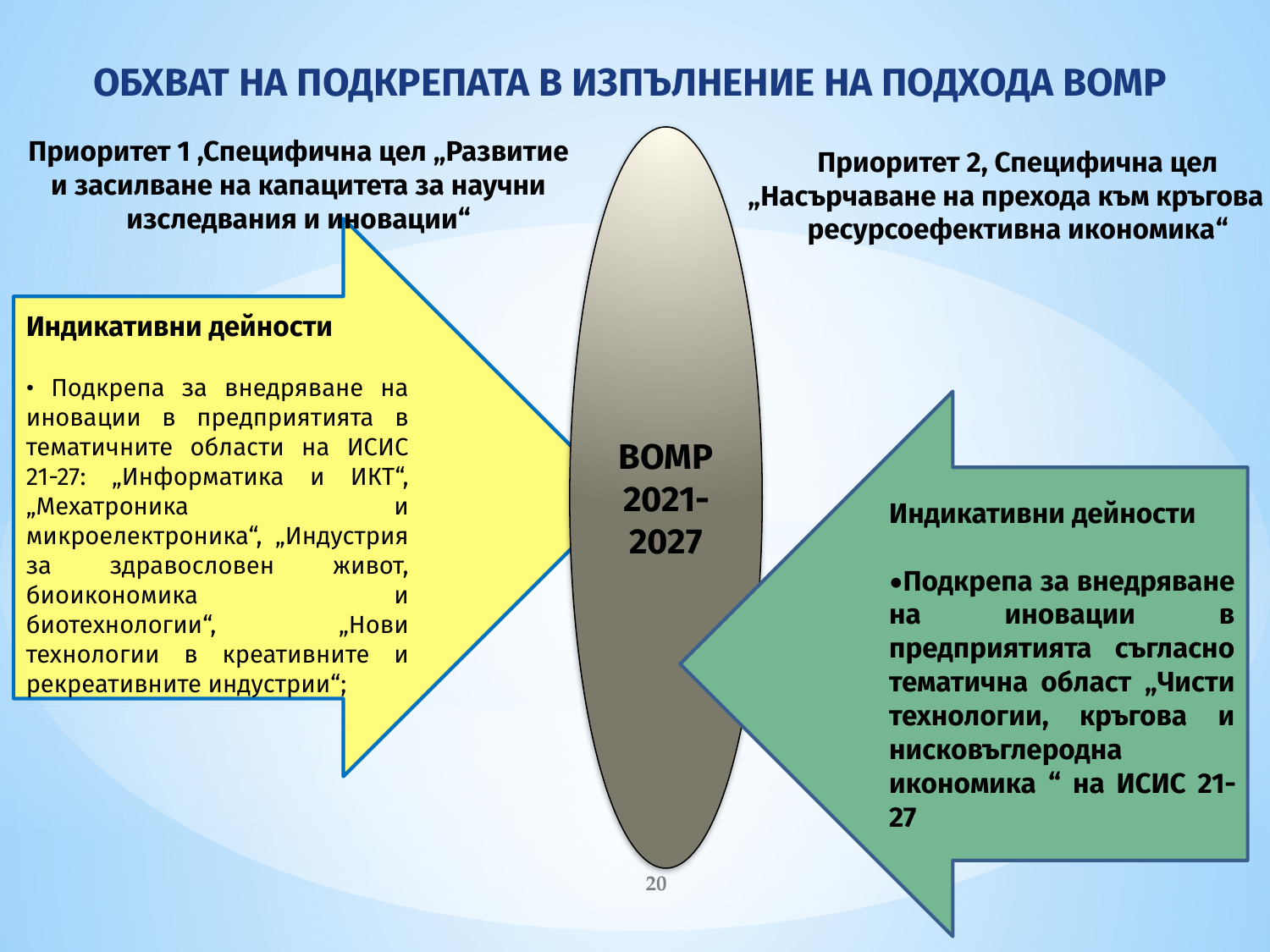

# ОБХВАТ НА ПОДКРЕПАТА В ИЗПЪЛНЕНИЕ НА ПОДХОДА ВОМР
Приоритет 1 ,Специфична цел „Развитие и засилване на капацитета за научни изследвания и иновации“
ВОМР 2021-2027
Приоритет 2, Специфична цел „Насърчаване на прехода към кръгова и ресурсоефективна икономика“

Индикативни дейности

• Подкрепа за внедряване на иновации в предприятията в тематичните области на ИСИС 21-27: „Информатика и ИКТ“, „Мехатроника и микроелектроника“, „Индустрия за здравословен живот, биоикономика и биотехнологии“, „Нови технологии в креативните и рекреативните индустрии“;

Индикативни дейности

•Подкрепа за внедряване на иновации в предприятията съгласно тематична област „Чисти технологии, кръгова и нисковъглеродна икономика “ на ИСИС 21-27
20